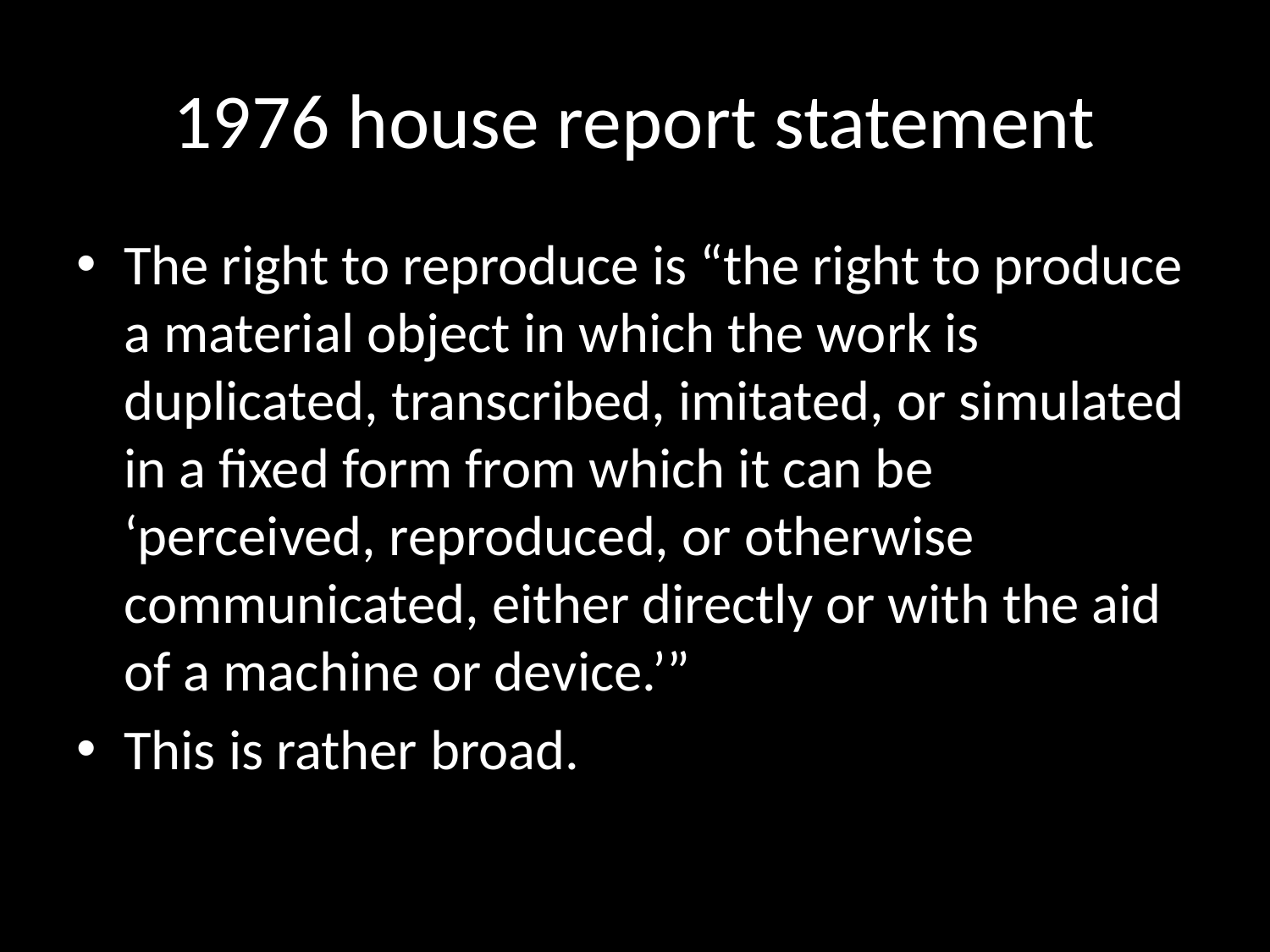

# 1976 house report statement
The right to reproduce is “the right to produce a material object in which the work is duplicated, transcribed, imitated, or simulated in a fixed form from which it can be ‘perceived, reproduced, or otherwise communicated, either directly or with the aid of a machine or device.’”
This is rather broad.